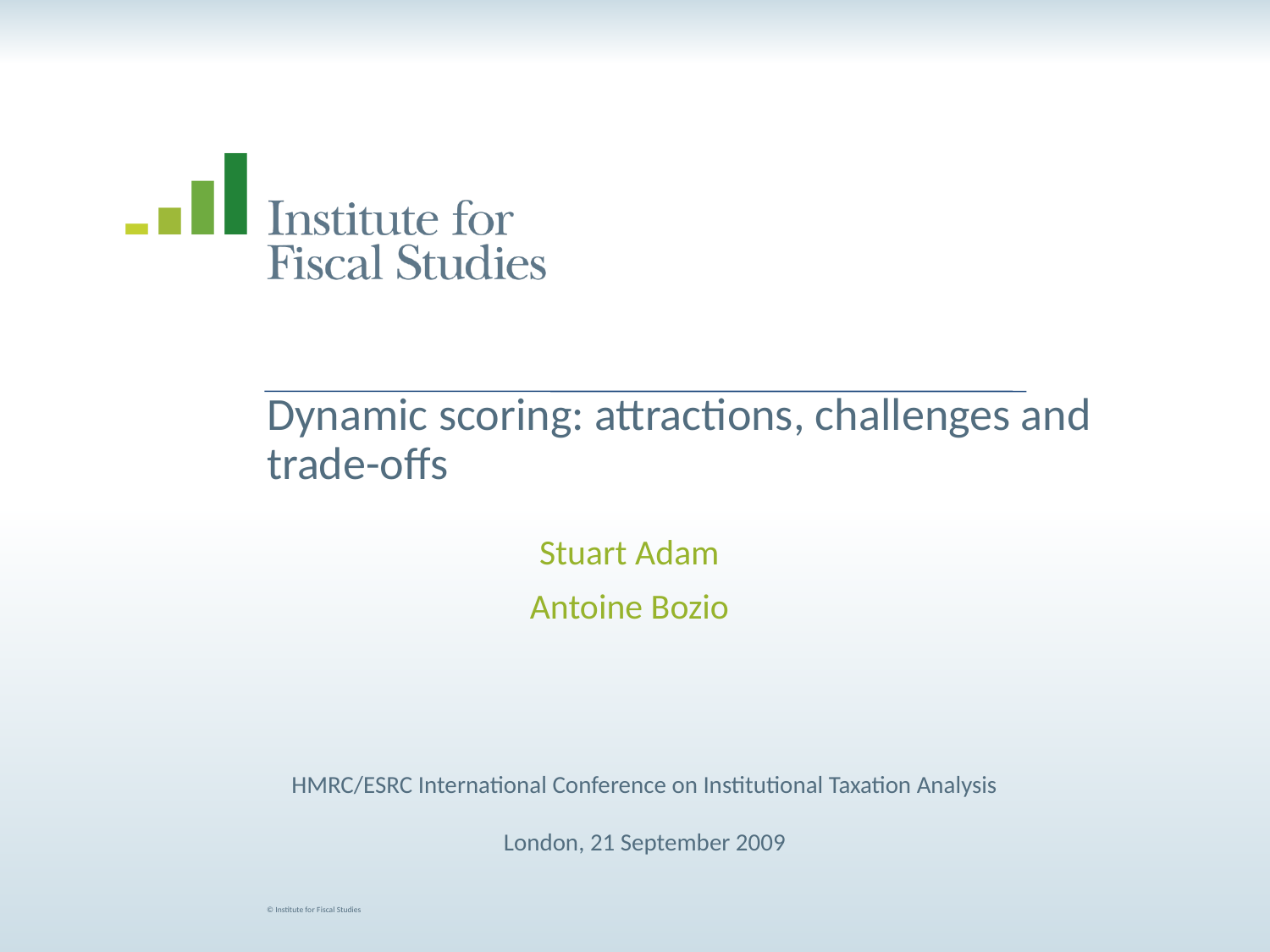

# Dynamic scoring: attractions, challenges and trade-offs

Stuart Adam
Antoine Bozio
HMRC/ESRC International Conference on Institutional Taxation Analysis
London, 21 September 2009
© Institute for Fiscal Studies